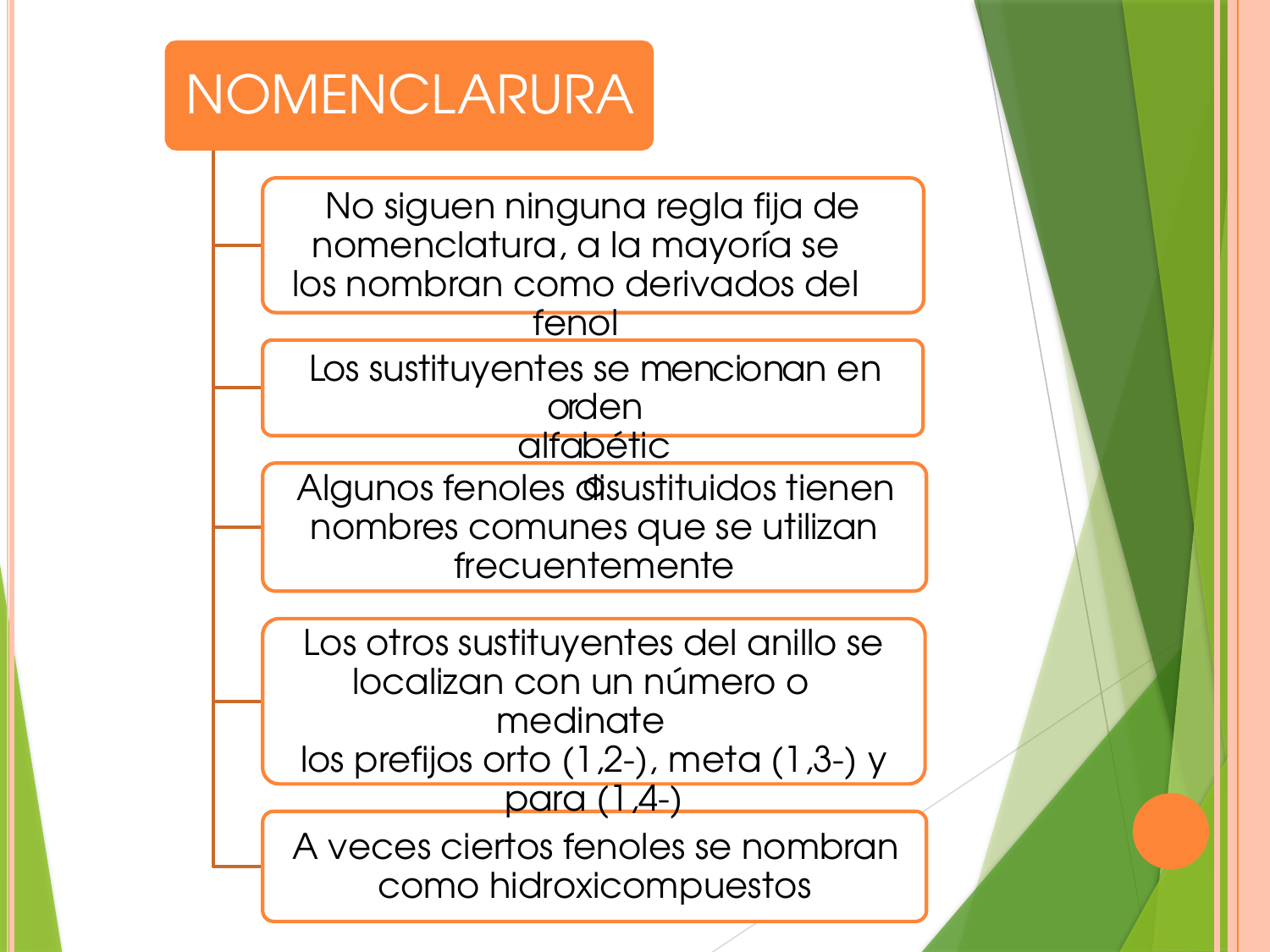

NOMENCLARURA

No siguen ninguna regla fija de
nomenclatura, a la mayoría se los nombran como derivados del fenol

Los sustituyentes se mencionan en orden
alfabético

Algunos fenoles disustituidos tienen
nombres comunes que se utilizan frecuentemente

Los otros sustituyentes del anillo se
localizan con un número o medinate
los prefijos orto (1,2-), meta (1,3-) y
para (1,4-)

A veces ciertos fenoles se nombran
como hidroxicompuestos